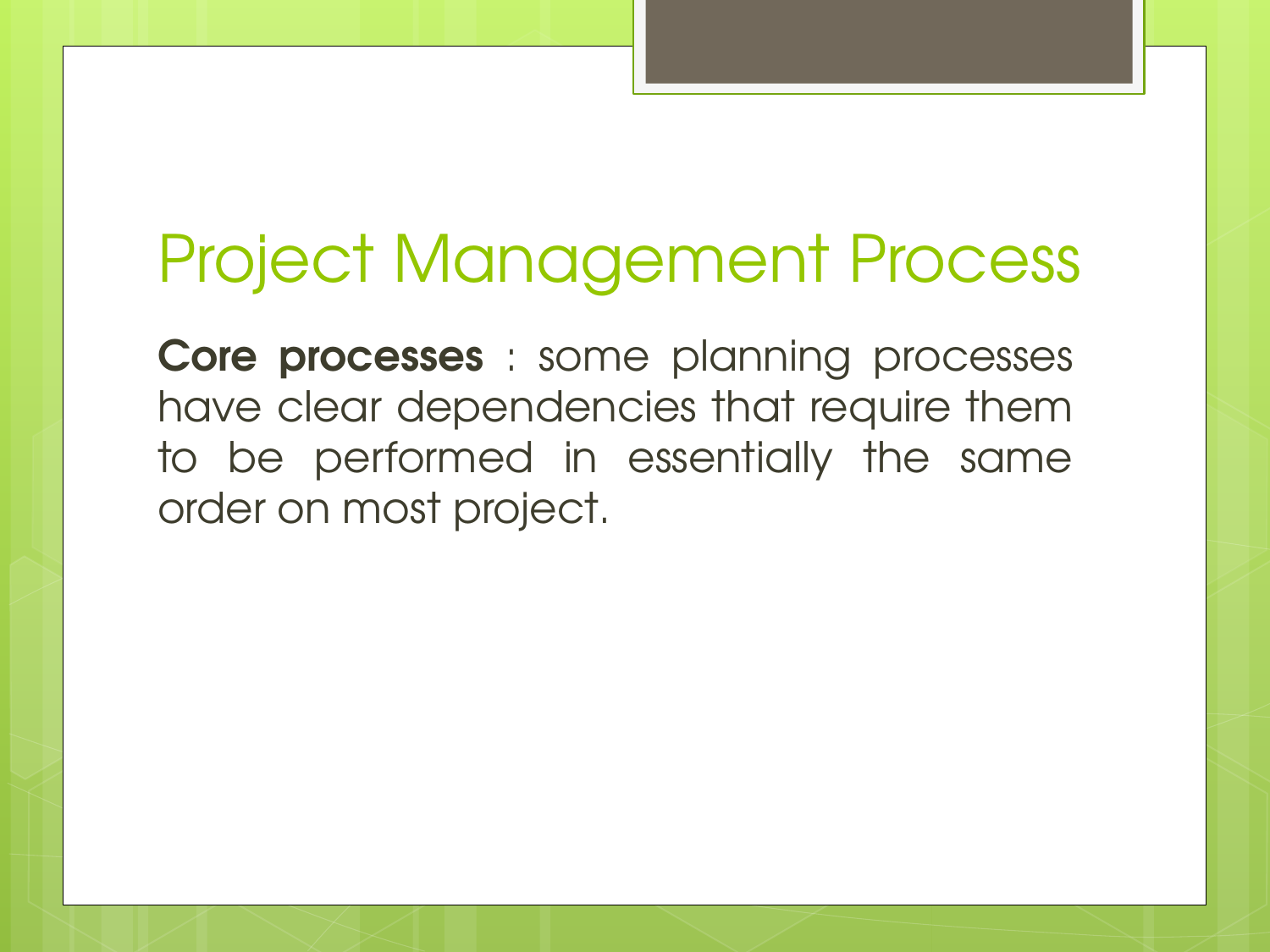

# Project Management Process
Core processes : some planning processes have clear dependencies that require them to be performed in essentially the same order on most project.